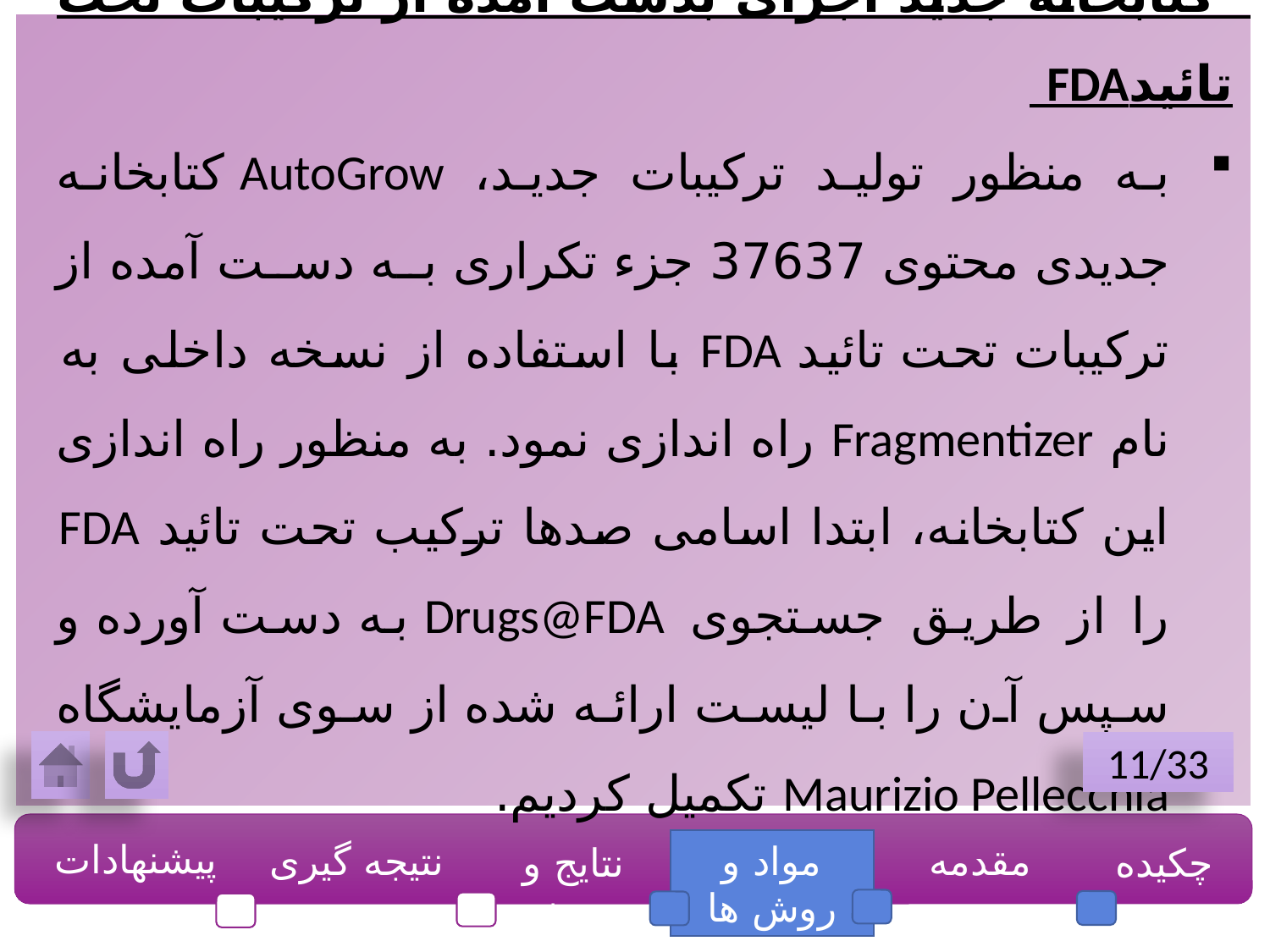

کتابخانه جدید اجزای بدست آمده از ترکیبات تحت تائیدFDA
به منظور تولید ترکیبات جدید، AutoGrow کتابخانه جدیدی محتوی 37637 جزء تکراری به دست آمده از ترکیبات تحت تائید FDA با استفاده از نسخه داخلی به نام Fragmentizer راه اندازی نمود. به منظور راه اندازی این کتابخانه، ابتدا اسامی صدها ترکیب تحت تائید FDA را از طریق جستجوی Drugs@FDA به دست آورده و سپس آن را با لیست ارائه شده از سوی آزمایشگاه Maurizio Pellecchia تکمیل کردیم.

11/33

پیشنهادات
نتیجه گیری
مواد و روش ها
مقدمه
چکیده
نتایج و بحث